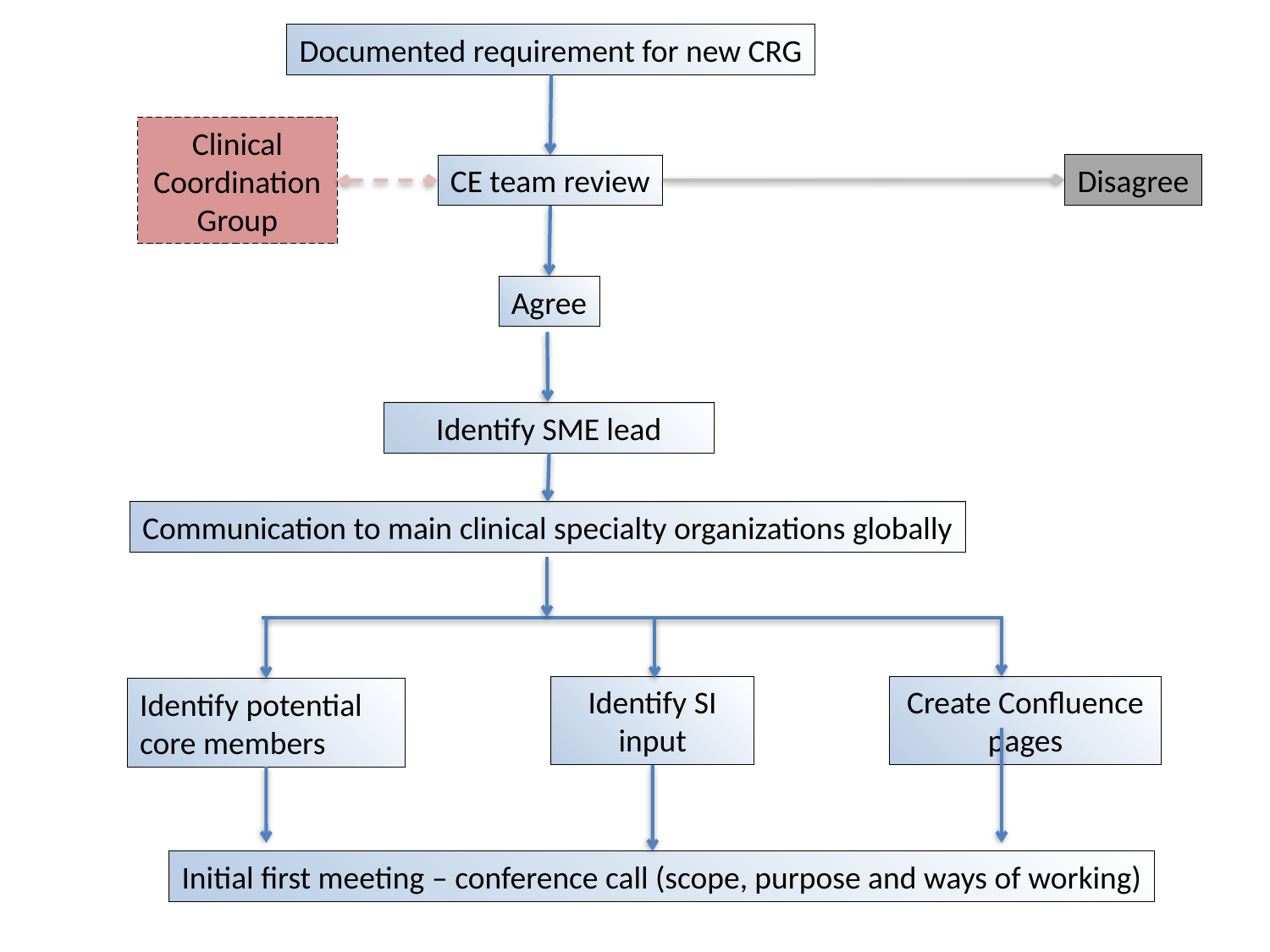

Documented requirement for new CRG
Clinical Coordination Group
Disagree
CE team review
Agree
Identify SME lead
Communication to main clinical specialty organizations globally
Identify SI input
Create Confluence pages
Identify potential core members
Initial first meeting – conference call (scope, purpose and ways of working)